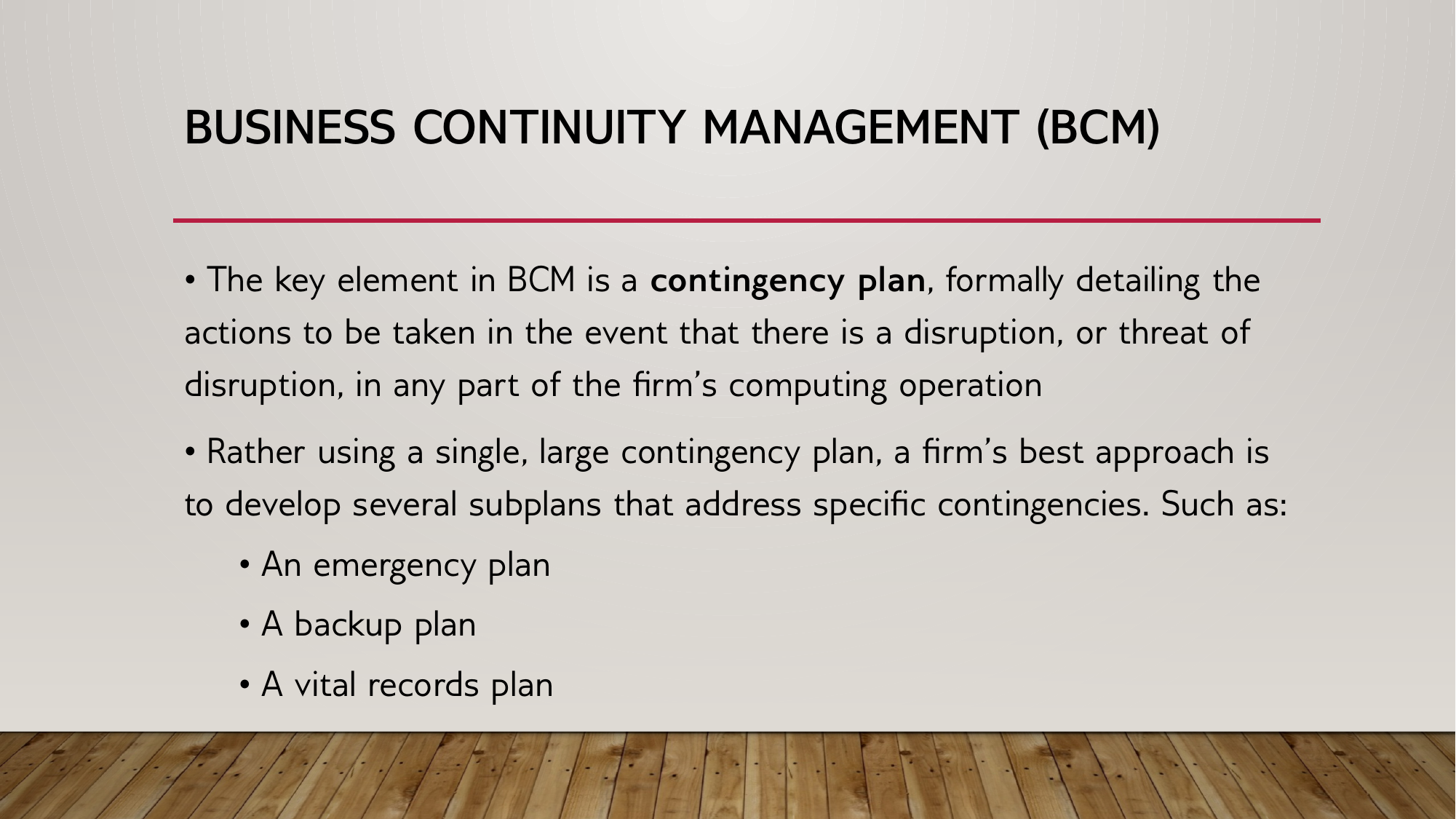

# BUSINESS CONTINUITY MANAGEMENT (BCM)
• The key element in BCM is a contingency plan, formally detailing the actions to be taken in the event that there is a disruption, or threat of disruption, in any part of the firm’s computing operation
• Rather using a single, large contingency plan, a firm’s best approach is to develop several subplans that address specific contingencies. Such as:
• An emergency plan
• A backup plan
• A vital records plan